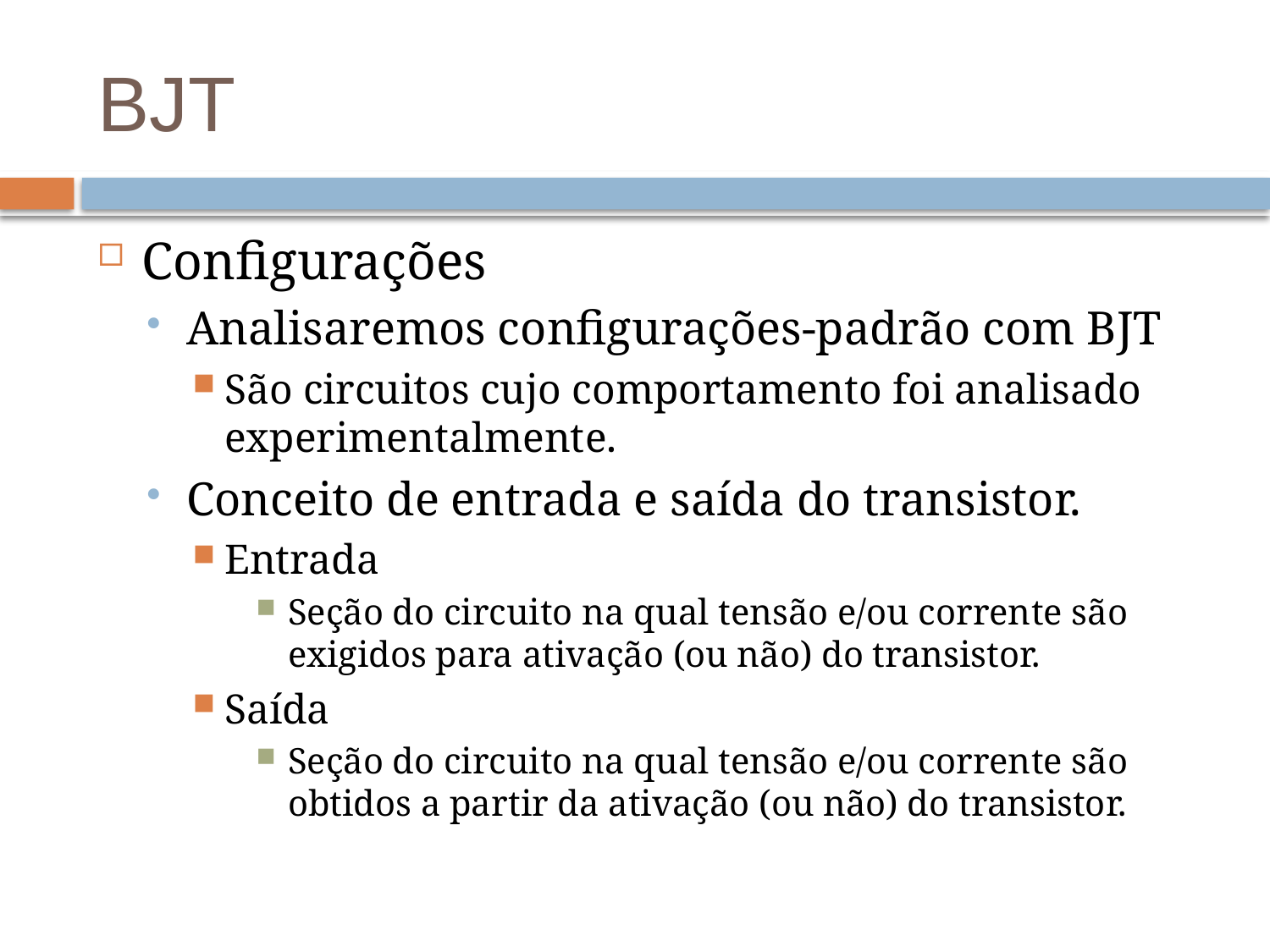

# BJT
Configurações
Analisaremos configurações-padrão com BJT
São circuitos cujo comportamento foi analisado experimentalmente.
Conceito de entrada e saída do transistor.
Entrada
Seção do circuito na qual tensão e/ou corrente são exigidos para ativação (ou não) do transistor.
Saída
Seção do circuito na qual tensão e/ou corrente são obtidos a partir da ativação (ou não) do transistor.